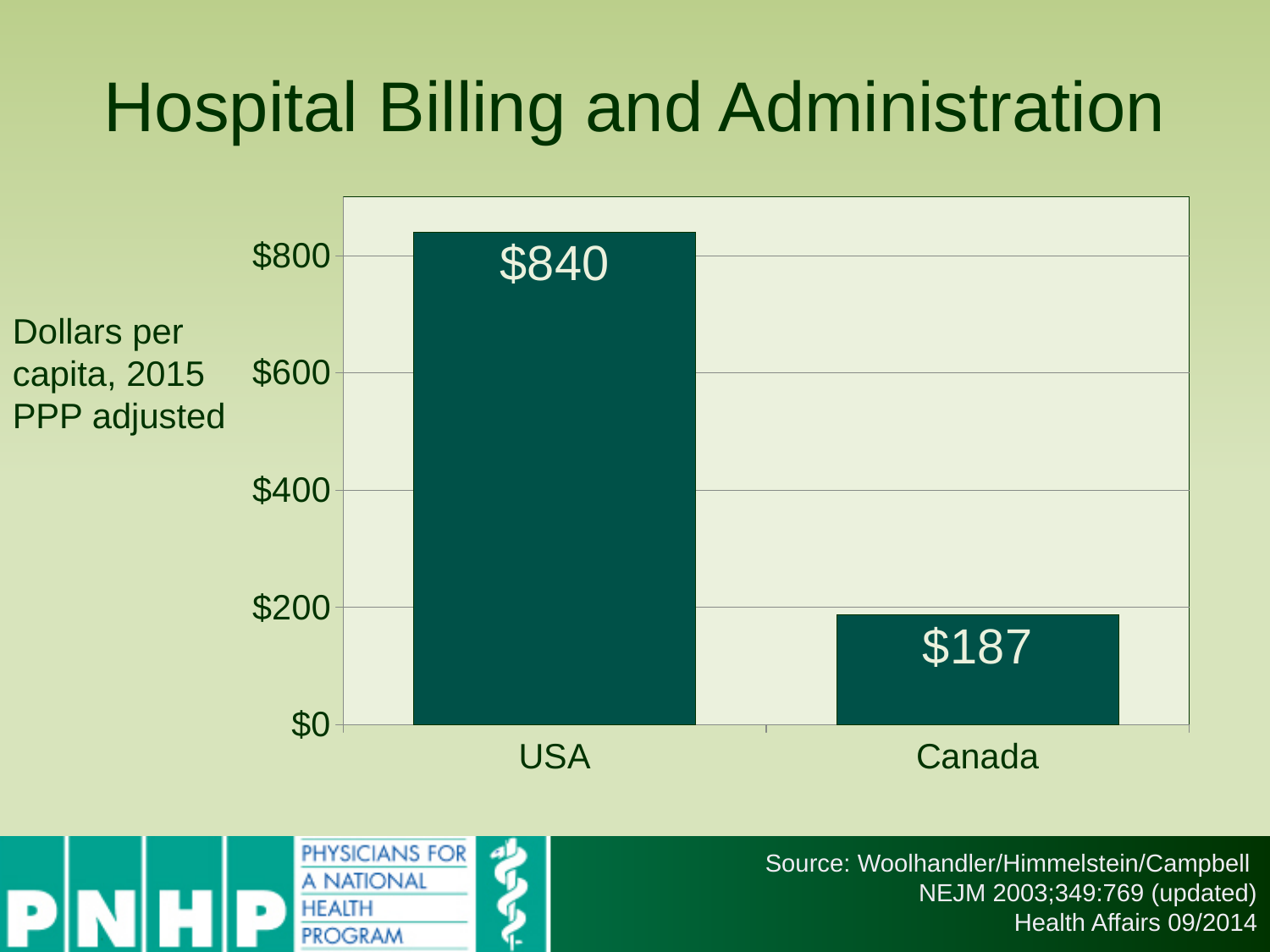

# Hospital Billing and Administration

### Chart

| Category | Column1 |
|---|---|
| USA | 840.0 |
| Canada | 187.0 |
Dollars per capita, 2015
PPP adjusted
Source: Woolhandler/Himmelstein/Campbell
NEJM 2003;349:769 (updated)
Health Affairs 09/2014